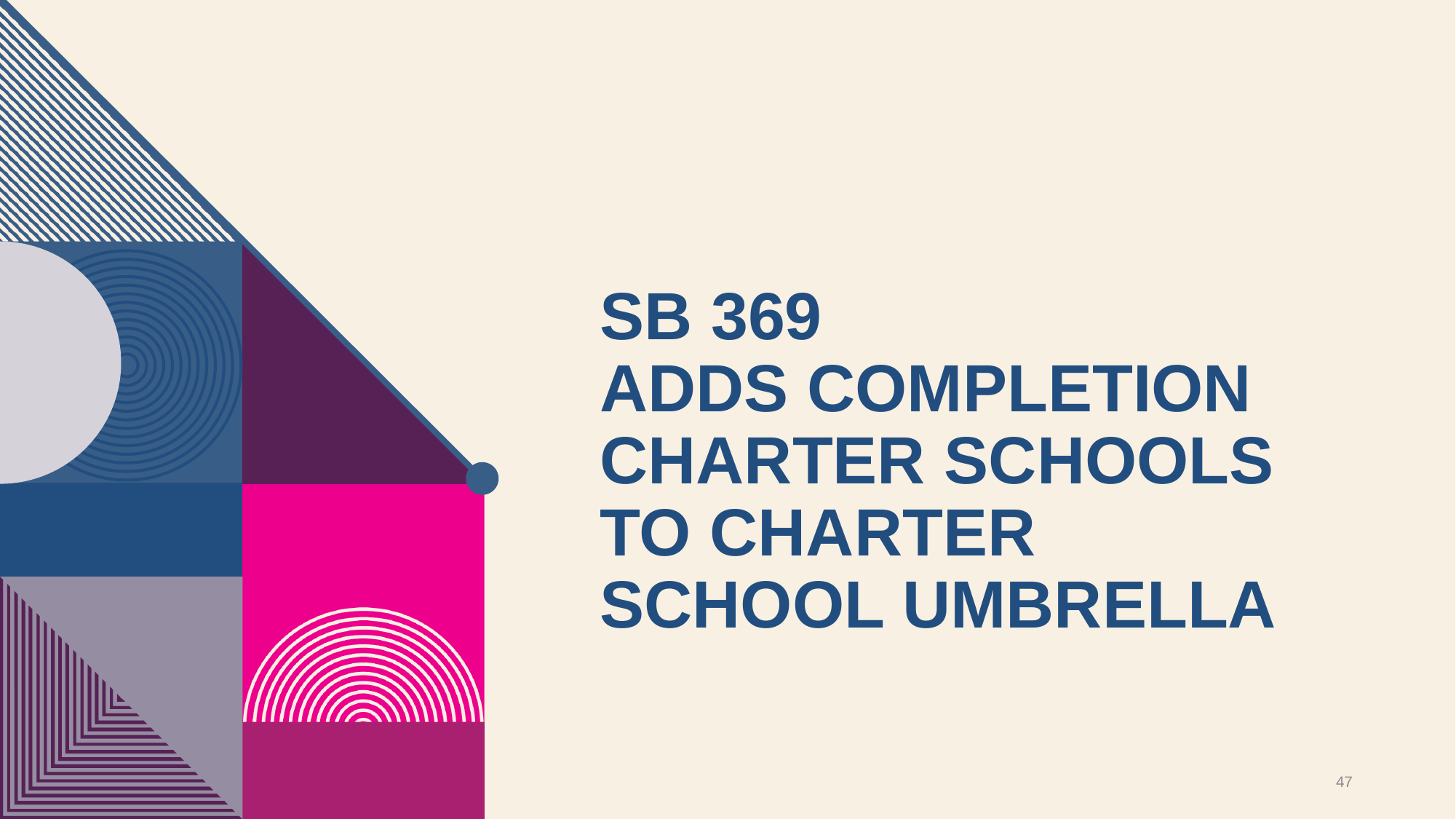

# Sb 369 adds completion charter schools to charter school umbrella

47